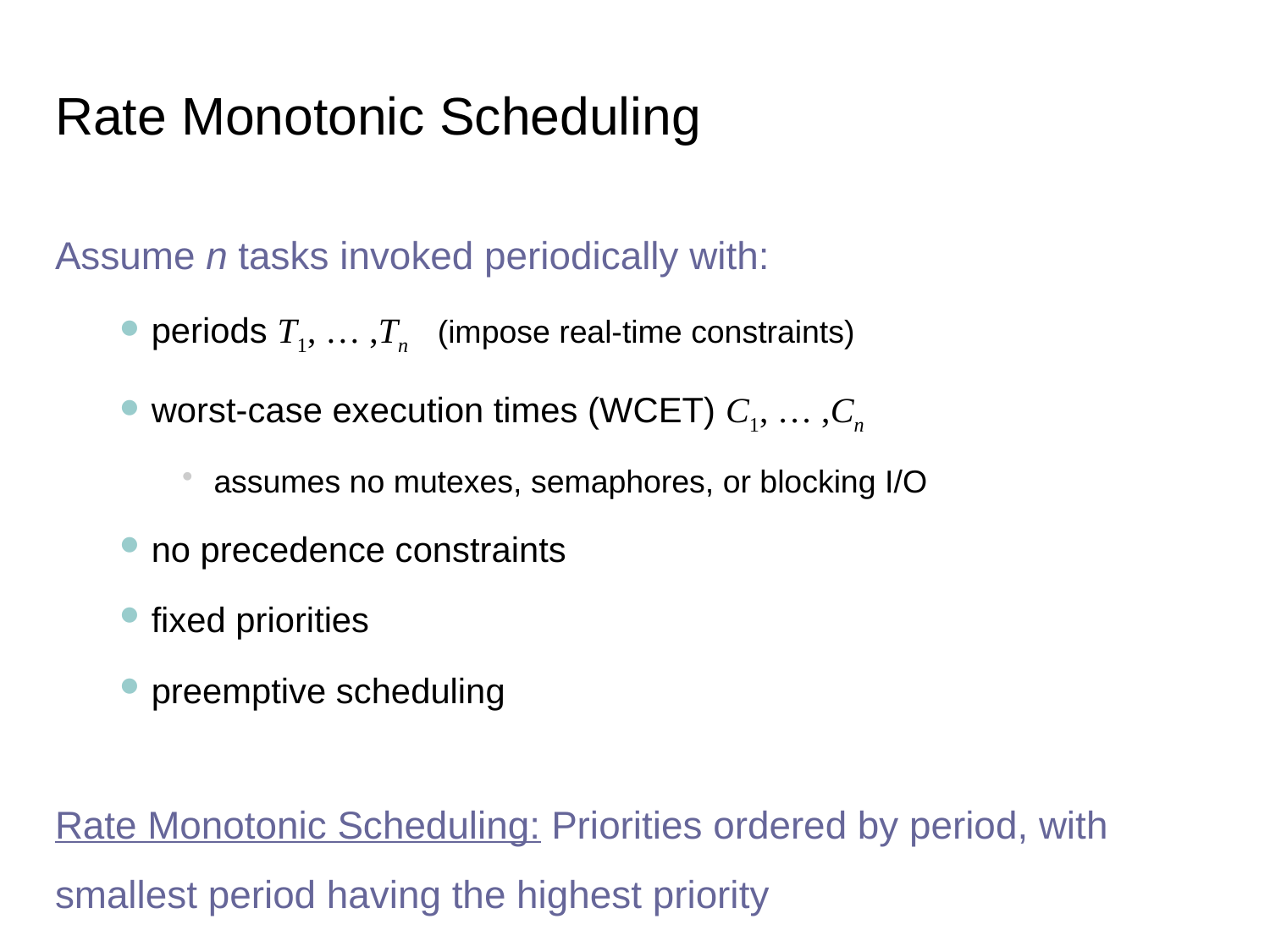

# Rate Monotonic Scheduling
Assume n tasks invoked periodically with:
periods T1, … ,Tn   (impose real-time constraints)
worst-case execution times (WCET) C1, … ,Cn
assumes no mutexes, semaphores, or blocking I/O
no precedence constraints
fixed priorities
preemptive scheduling

Rate Monotonic Scheduling: Priorities ordered by period, with smallest period having the highest priority